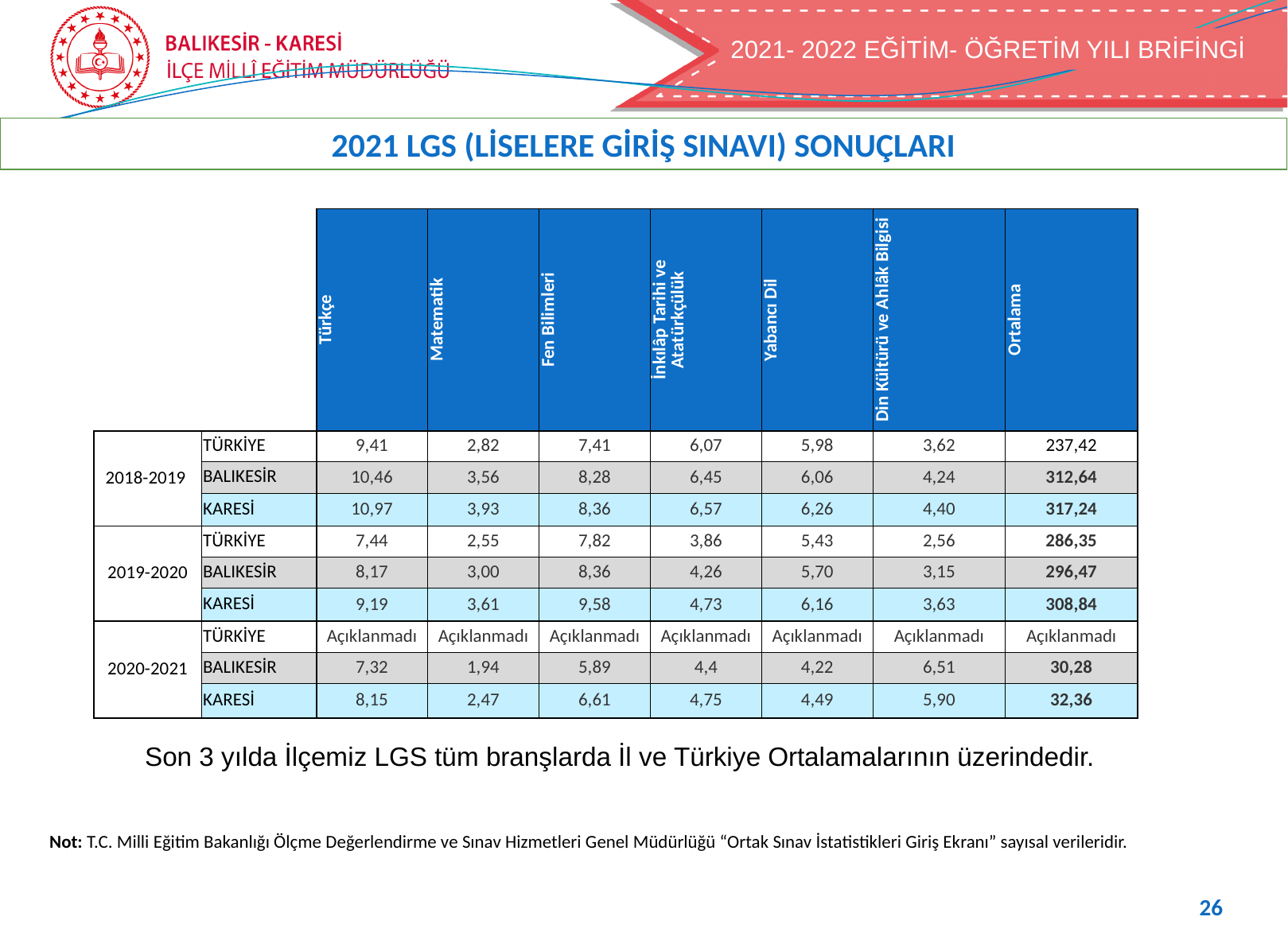

2021- 2022 EĞİTİM- ÖĞRETİM YILI BRİFİNGİ
2021 LGS (LİSELERE GİRİŞ SINAVI) SONUÇLARI
|  |  | Türkçe | Matematik | Fen Bilimleri | İnkılâp Tarihi ve Atatürkçülük | Yabancı Dil | Din Kültürü ve Ahlâk Bilgisi | Ortalama |
| --- | --- | --- | --- | --- | --- | --- | --- | --- |
| 2018-2019 | TÜRKİYE | 9,41 | 2,82 | 7,41 | 6,07 | 5,98 | 3,62 | 237,42 |
|  | BALIKESİR | 10,46 | 3,56 | 8,28 | 6,45 | 6,06 | 4,24 | 312,64 |
|  | KARESİ | 10,97 | 3,93 | 8,36 | 6,57 | 6,26 | 4,40 | 317,24 |
| 2019-2020 | TÜRKİYE | 7,44 | 2,55 | 7,82 | 3,86 | 5,43 | 2,56 | 286,35 |
|  | BALIKESİR | 8,17 | 3,00 | 8,36 | 4,26 | 5,70 | 3,15 | 296,47 |
|  | KARESİ | 9,19 | 3,61 | 9,58 | 4,73 | 6,16 | 3,63 | 308,84 |
| 2020-2021 | TÜRKİYE | Açıklanmadı | Açıklanmadı | Açıklanmadı | Açıklanmadı | Açıklanmadı | Açıklanmadı | Açıklanmadı |
|  | BALIKESİR | 7,32 | 1,94 | 5,89 | 4,4 | 4,22 | 6,51 | 30,28 |
|  | KARESİ | 8,15 | 2,47 | 6,61 | 4,75 | 4,49 | 5,90 | 32,36 |
Son 3 yılda İlçemiz LGS tüm branşlarda İl ve Türkiye Ortalamalarının üzerindedir.
Not: T.C. Milli Eğitim Bakanlığı Ölçme Değerlendirme ve Sınav Hizmetleri Genel Müdürlüğü “Ortak Sınav İstatistikleri Giriş Ekranı” sayısal verileridir.
26